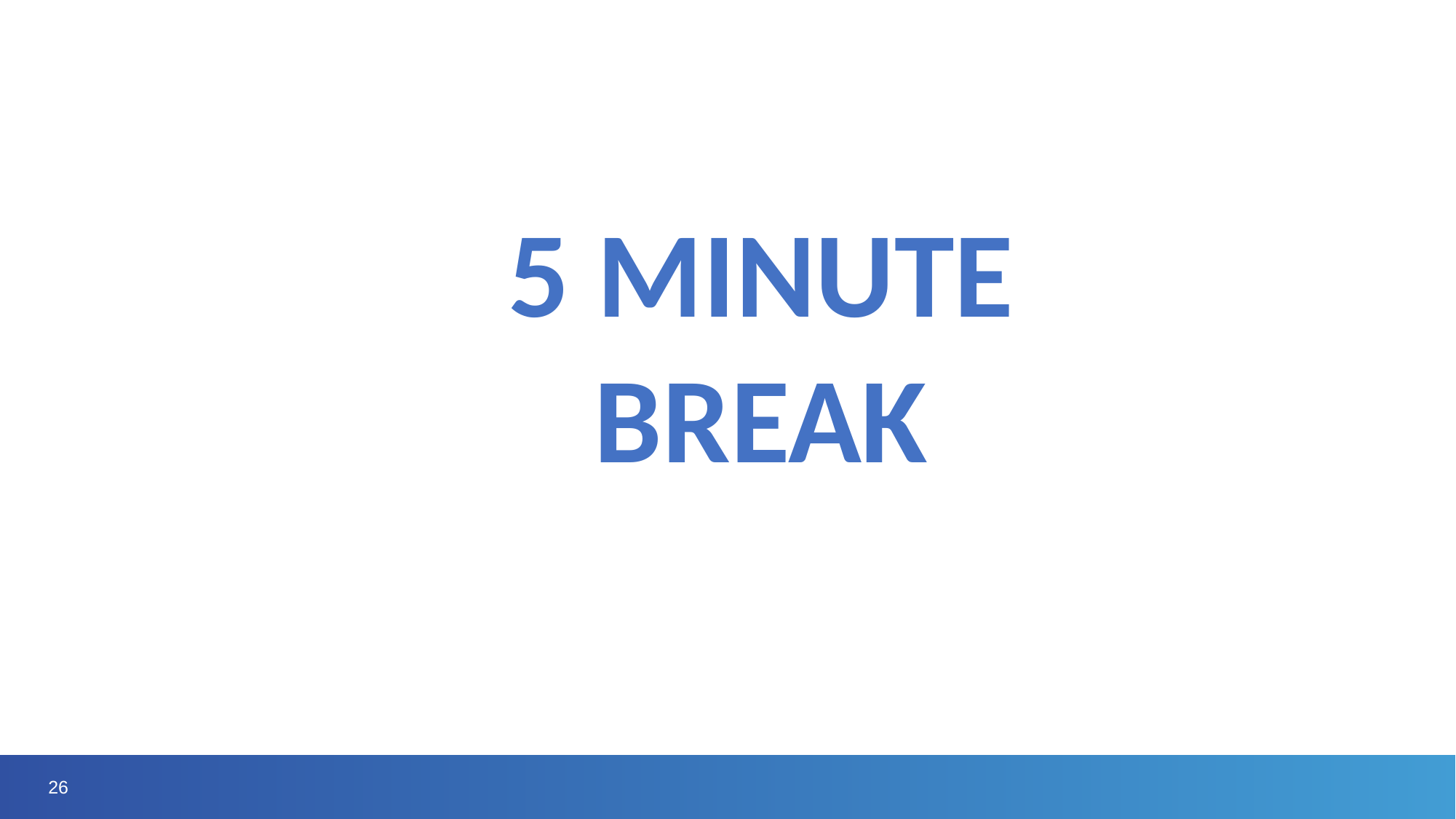

# 5 Minute Break

5 MINUTE
BREAK
26